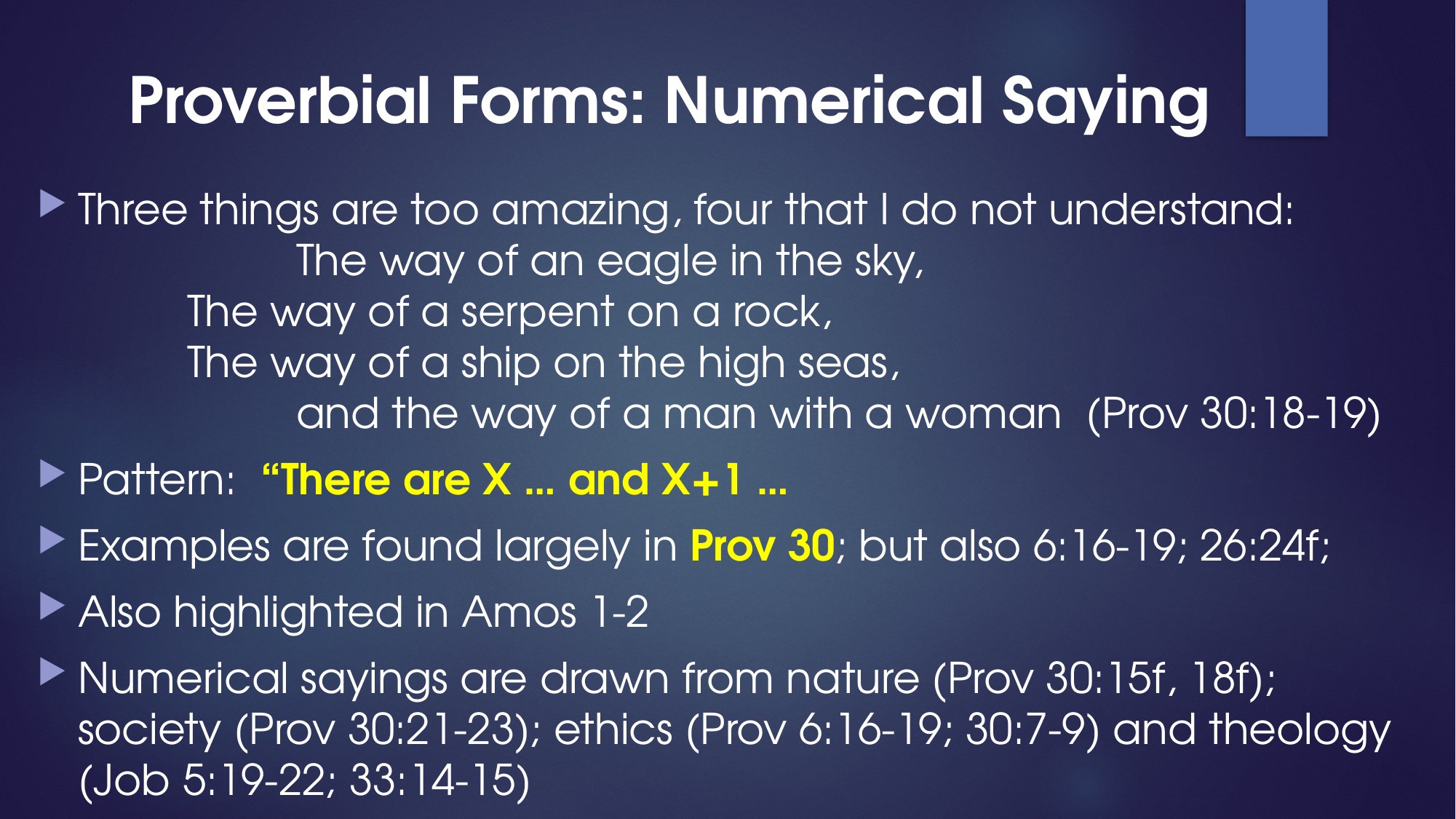

# Proverbial Forms: Numerical Saying
Three things are too amazing, four that I do not understand:
 		The way of an eagle in the sky,
  	The way of a serpent on a rock,
  	The way of a ship on the high seas,
 		and the way of a man with a woman  (Prov 30:18-19)
Pattern:  “There are X … and X+1 …
Examples are found largely in Prov 30; but also 6:16-19; 26:24f;
Also highlighted in Amos 1-2
Numerical sayings are drawn from nature (Prov 30:15f, 18f); society (Prov 30:21-23); ethics (Prov 6:16-19; 30:7-9) and theology (Job 5:19-22; 33:14-15)